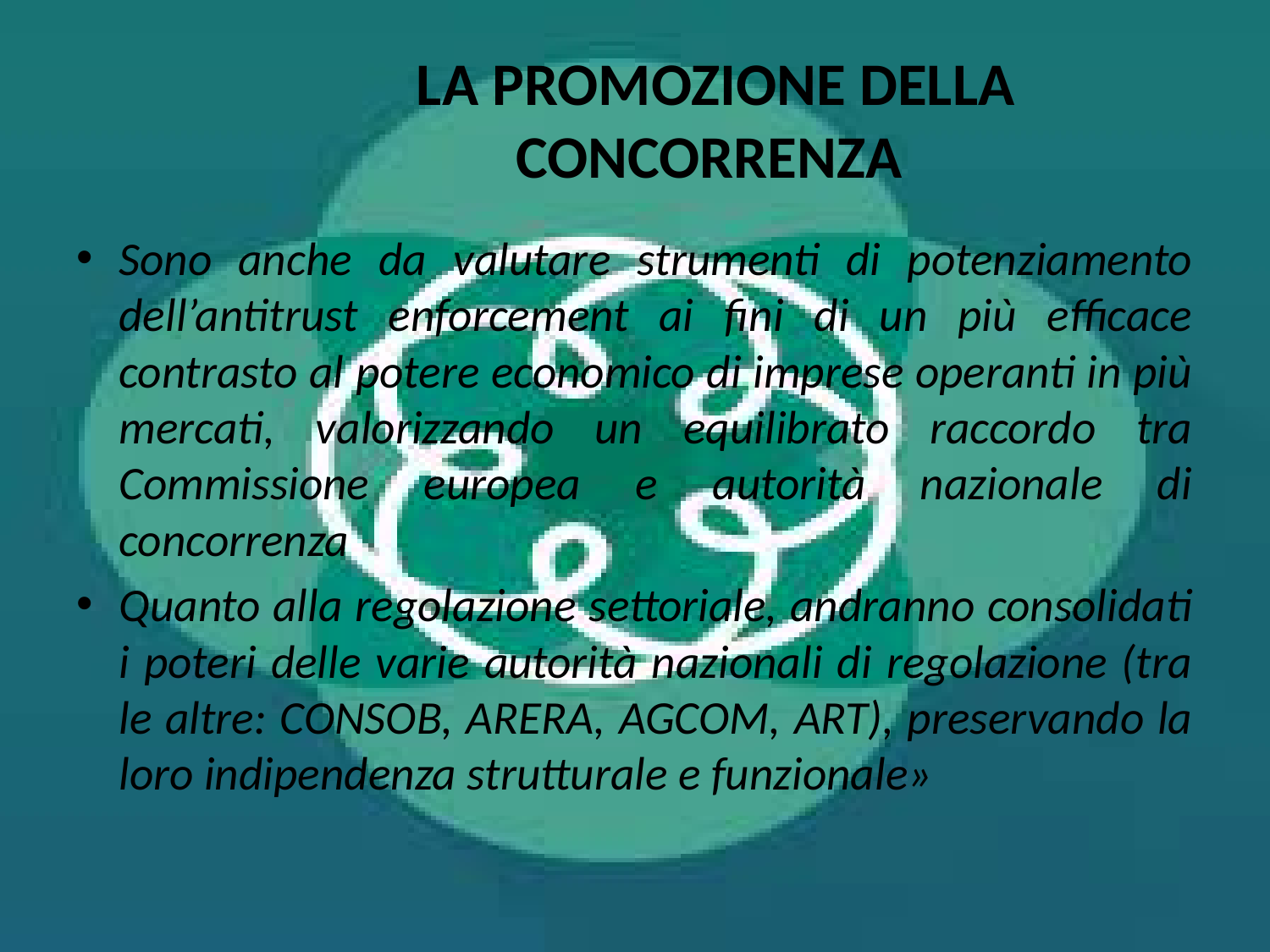

# LA PROMOZIONE DELLA CONCORRENZA
Sono anche da valutare strumenti di potenziamento dell’antitrust enforcement ai fini di un più efficace contrasto al potere economico di imprese operanti in più mercati, valorizzando un equilibrato raccordo tra Commissione europea e autorità nazionale di concorrenza
Quanto alla regolazione settoriale, andranno consolidati i poteri delle varie autorità nazionali di regolazione (tra le altre: CONSOB, ARERA, AGCOM, ART), preservando la loro indipendenza strutturale e funzionale»